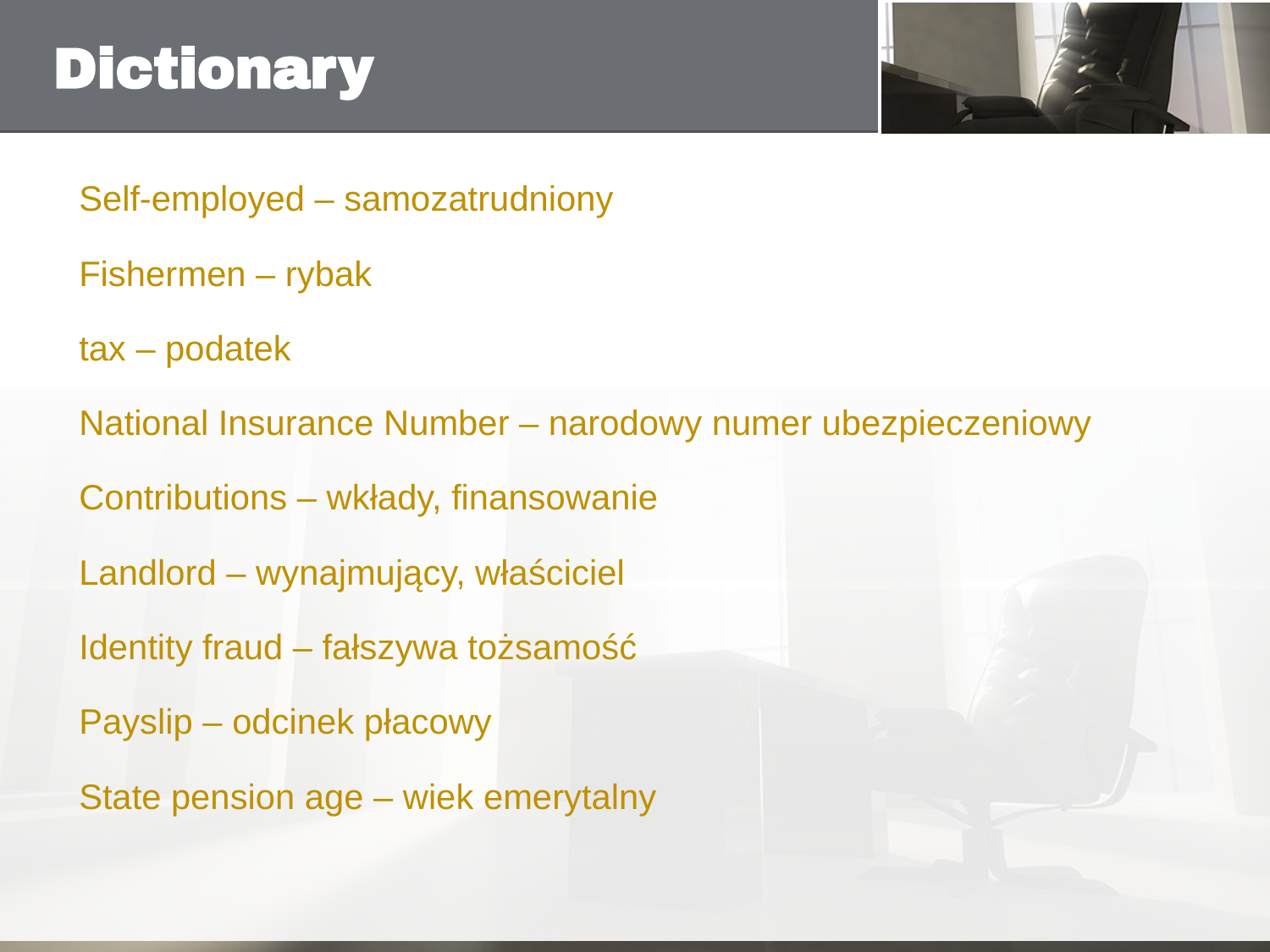

# Dictionary
Self-employed – samozatrudniony
Fishermen – rybak
tax – podatek
National Insurance Number – narodowy numer ubezpieczeniowy
Contributions – wkłady, finansowanie
Landlord – wynajmujący, właściciel
Identity fraud – fałszywa tożsamość
Payslip – odcinek płacowy
State pension age – wiek emerytalny